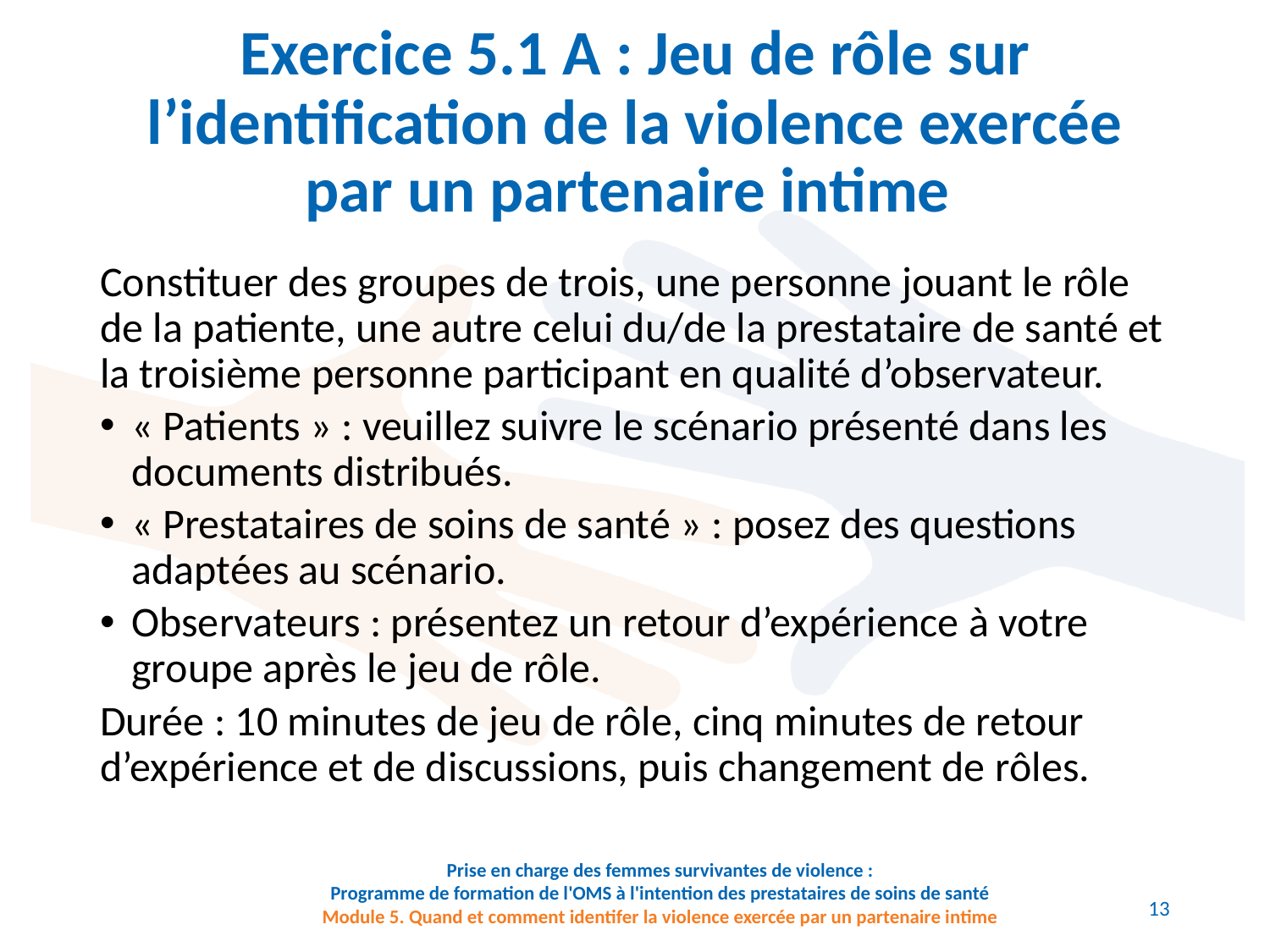

# Exercice 5.1 A : Jeu de rôle sur l’identification de la violence exercée par un partenaire intime
Constituer des groupes de trois, une personne jouant le rôle de la patiente, une autre celui du/de la prestataire de santé et la troisième personne participant en qualité d’observateur.
« Patients » : veuillez suivre le scénario présenté dans les documents distribués.
« Prestataires de soins de santé » : posez des questions adaptées au scénario.
Observateurs : présentez un retour d’expérience à votre groupe après le jeu de rôle.
Durée : 10 minutes de jeu de rôle, cinq minutes de retour d’expérience et de discussions, puis changement de rôles.
13